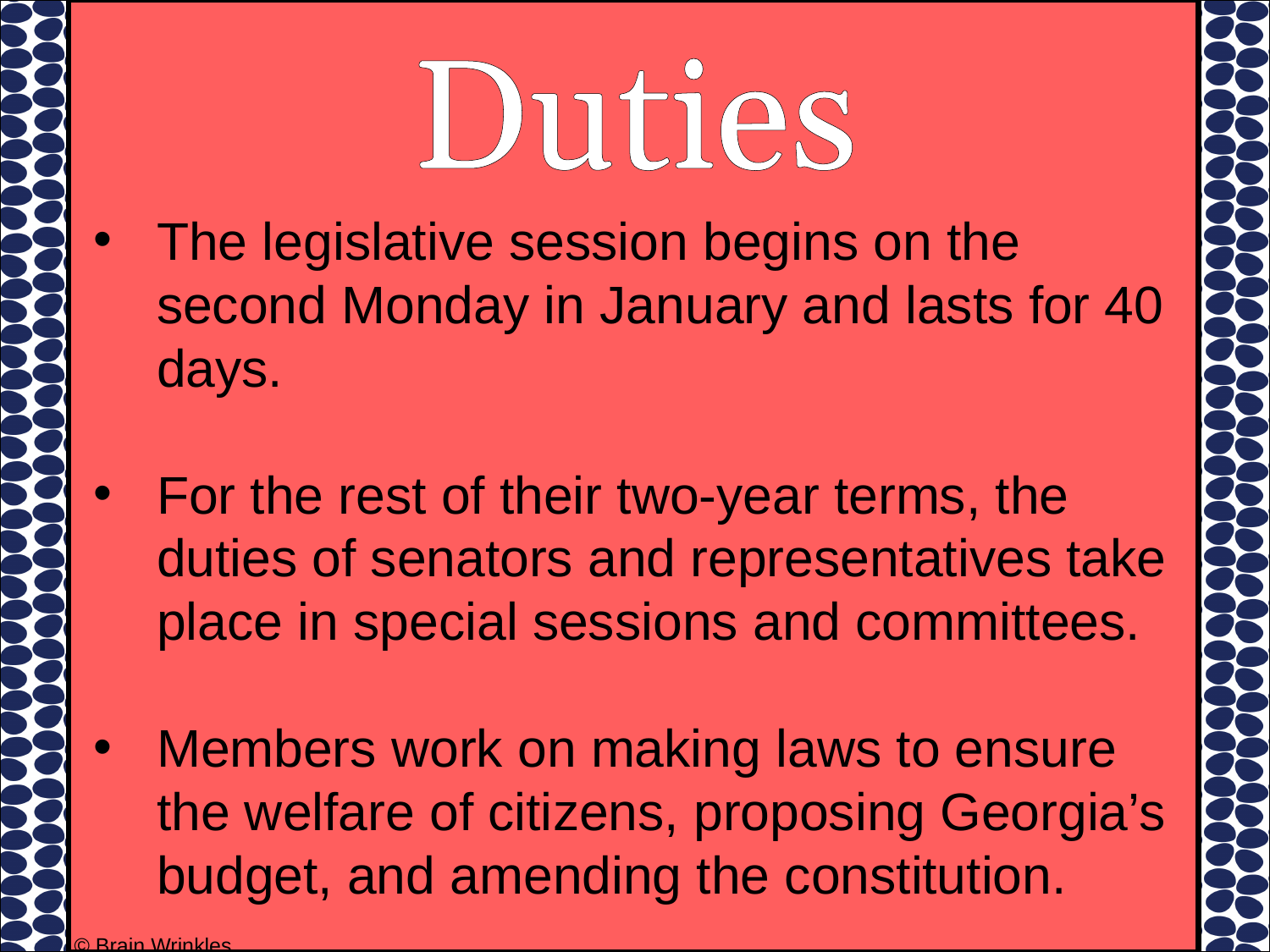

Duties
The legislative session begins on the second Monday in January and lasts for 40 days.

For the rest of their two-year terms, the duties of senators and representatives take place in special sessions and committees.

Members work on making laws to ensure the welfare of citizens, proposing Georgia’s budget, and amending the constitution.

© Brain Wrinkles